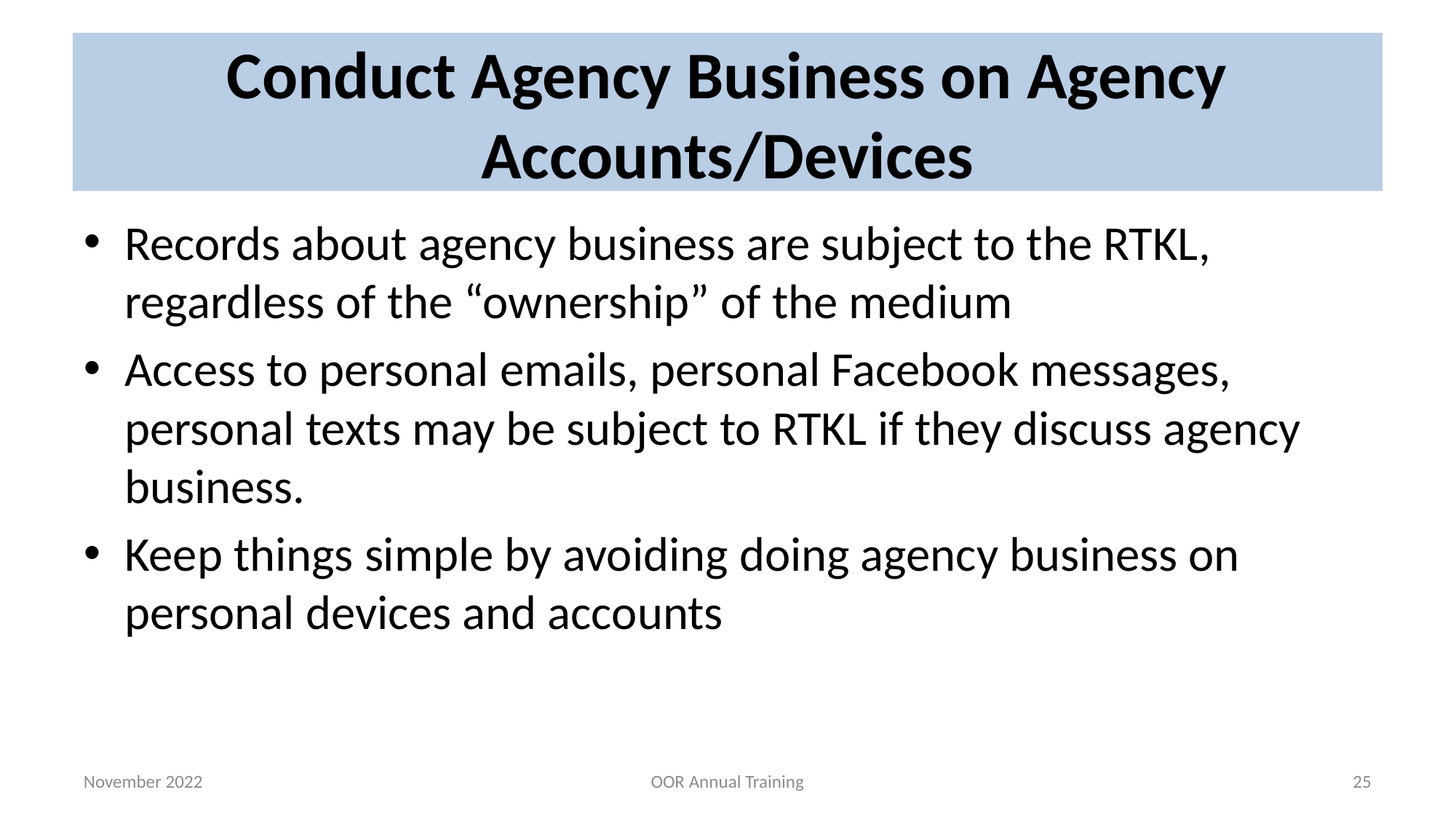

# Conduct Agency Business on Agency Accounts/Devices
Records about agency business are subject to the RTKL, regardless of the “ownership” of the medium
Access to personal emails, personal Facebook messages, personal texts may be subject to RTKL if they discuss agency business.
Keep things simple by avoiding doing agency business on personal devices and accounts

November 2022
OOR Annual Training
25